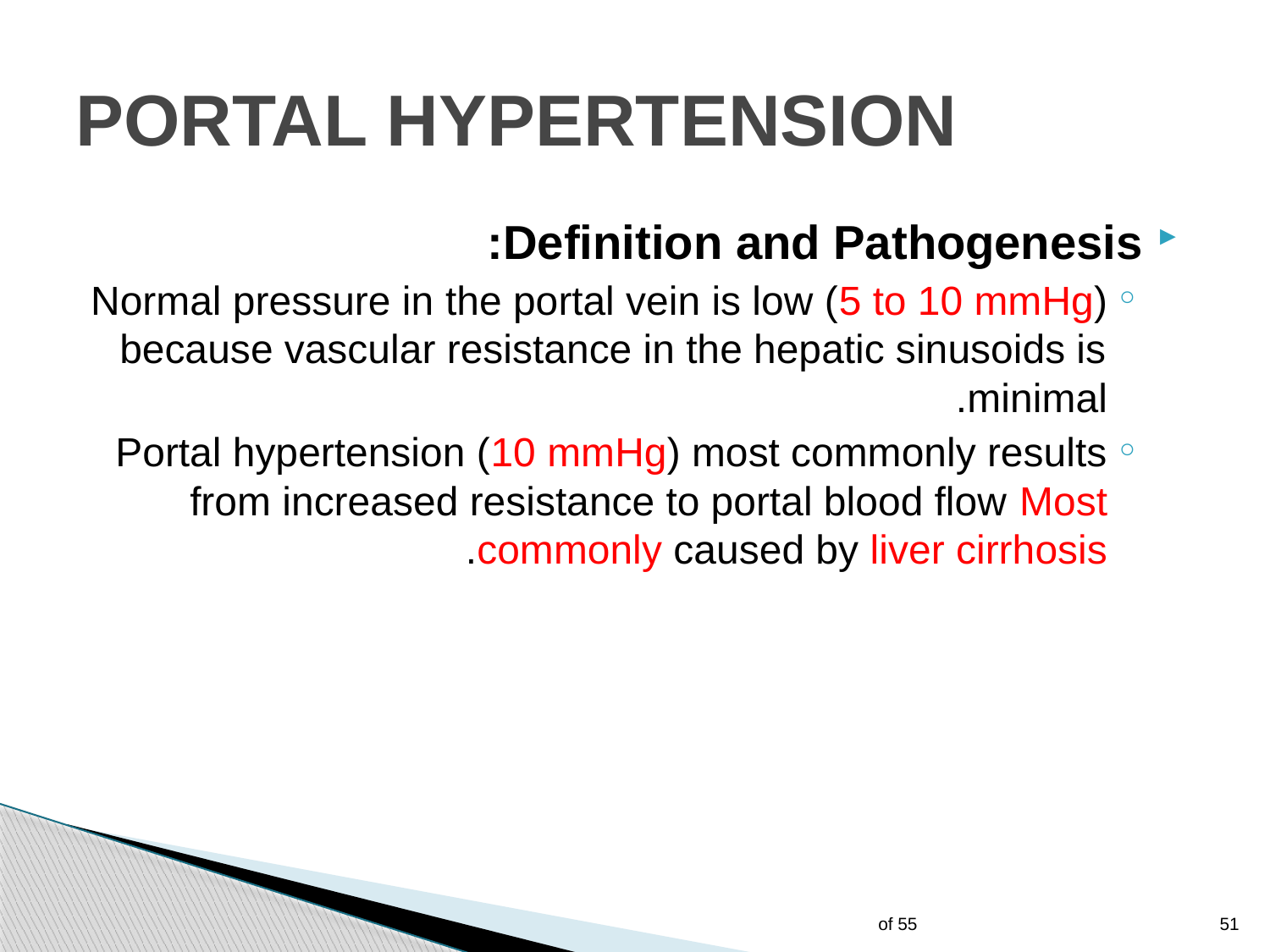

# PORTAL HYPERTENSION
Definition and Pathogenesis:
Normal pressure in the portal vein is low (5 to 10 mmHg) because vascular resistance in the hepatic sinusoids is minimal.
Portal hypertension (10 mmHg) most commonly results from increased resistance to portal blood flow Most commonly caused by liver cirrhosis.
of 55
51